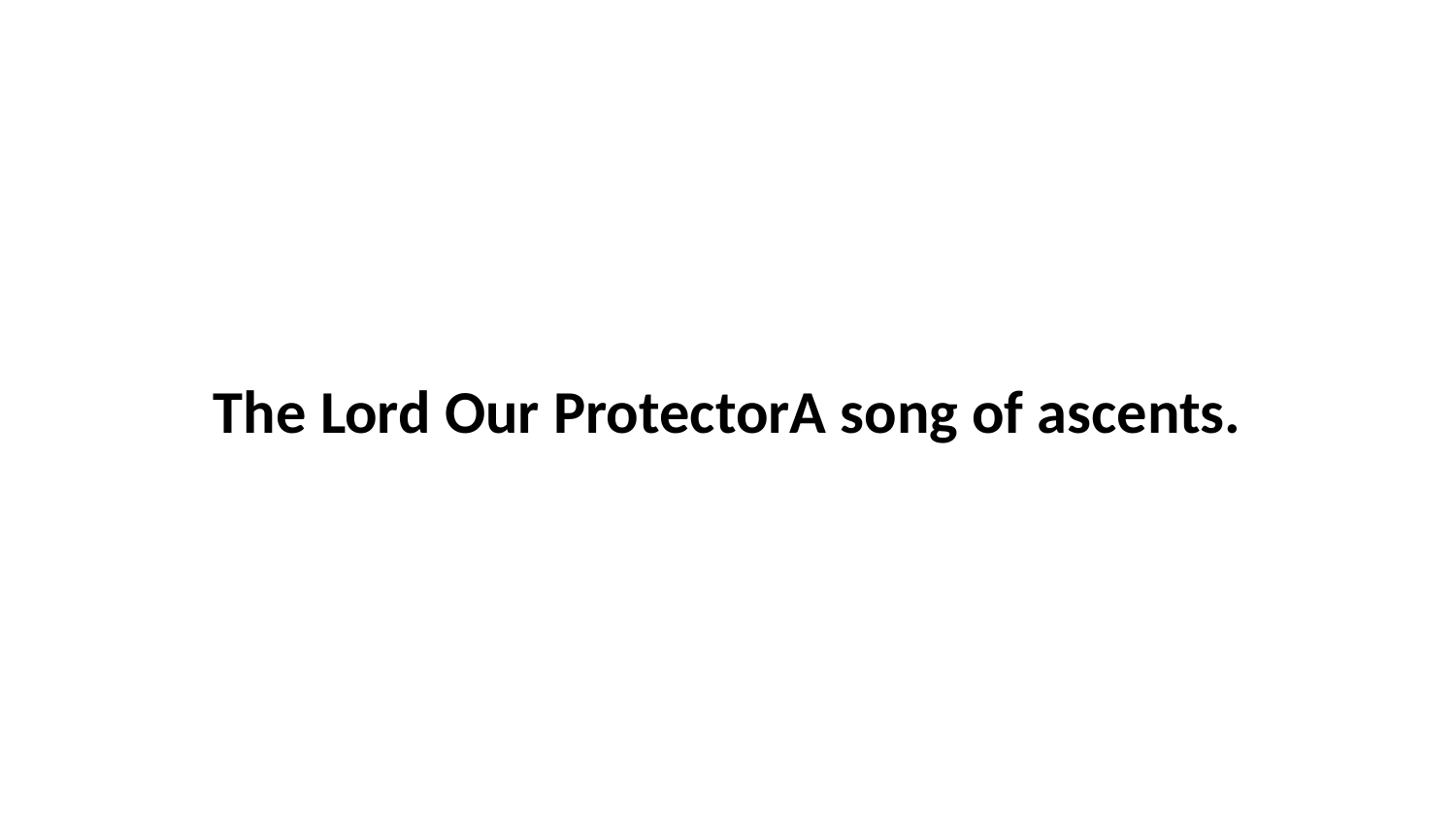

The Lord Our ProtectorA song of ascents.